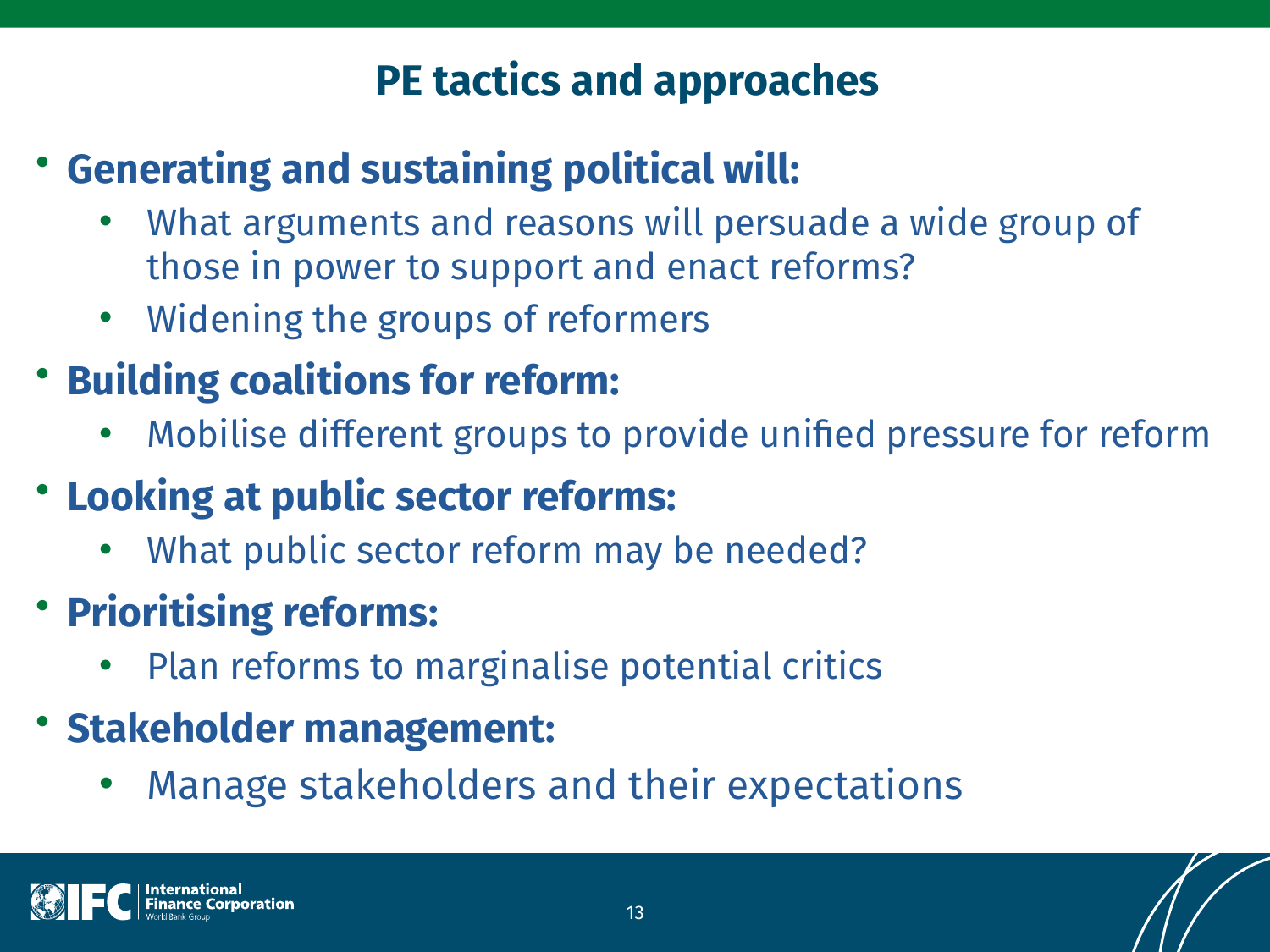

# PE tactics and approaches
Generating and sustaining political will:
What arguments and reasons will persuade a wide group of those in power to support and enact reforms?
Widening the groups of reformers
Building coalitions for reform:
Mobilise different groups to provide unified pressure for reform
Looking at public sector reforms:
What public sector reform may be needed?
Prioritising reforms:
Plan reforms to marginalise potential critics
Stakeholder management:
Manage stakeholders and their expectations

13